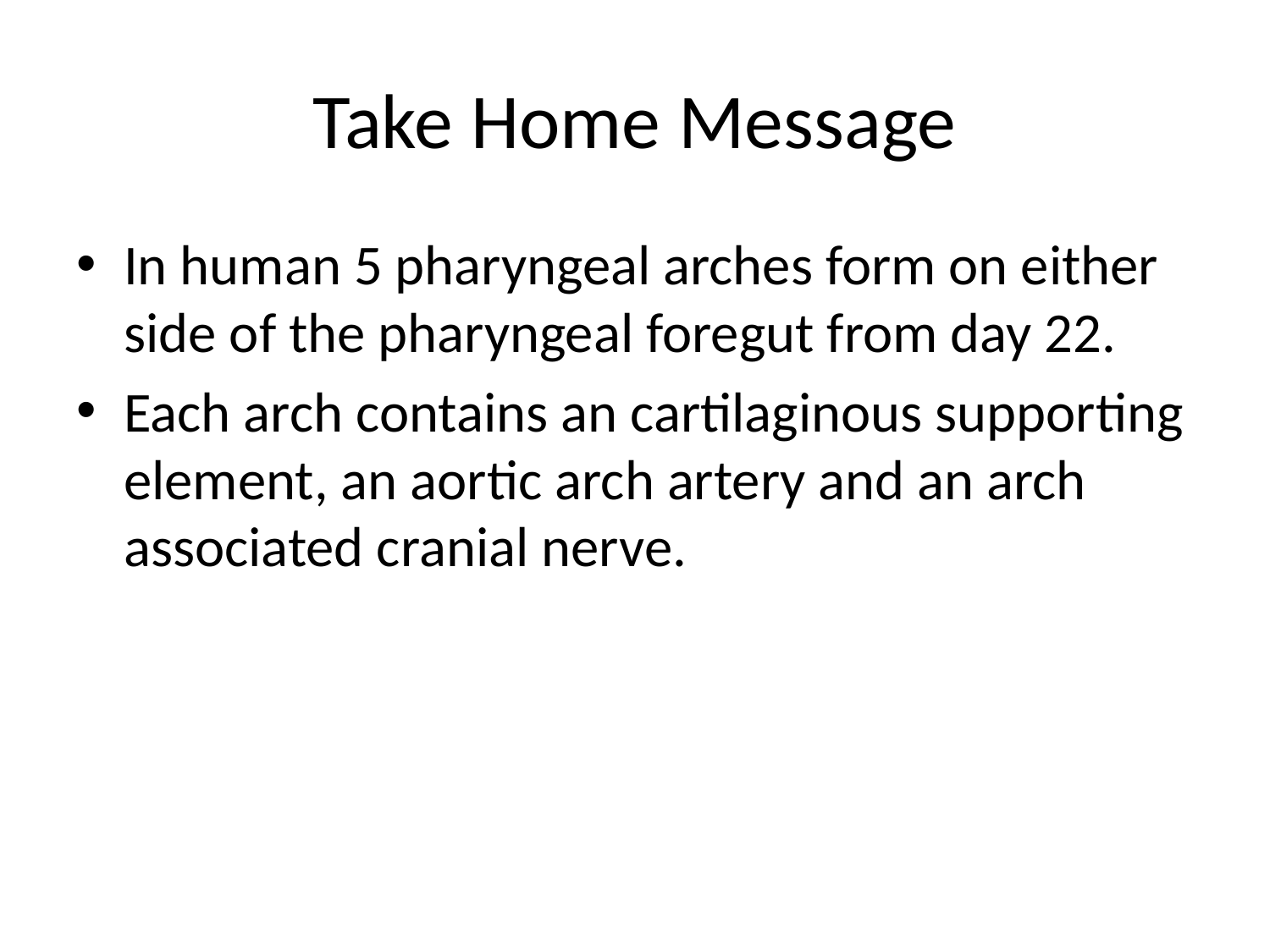

# Take Home Message
In human 5 pharyngeal arches form on either side of the pharyngeal foregut from day 22.
Each arch contains an cartilaginous supporting element, an aortic arch artery and an arch associated cranial nerve.